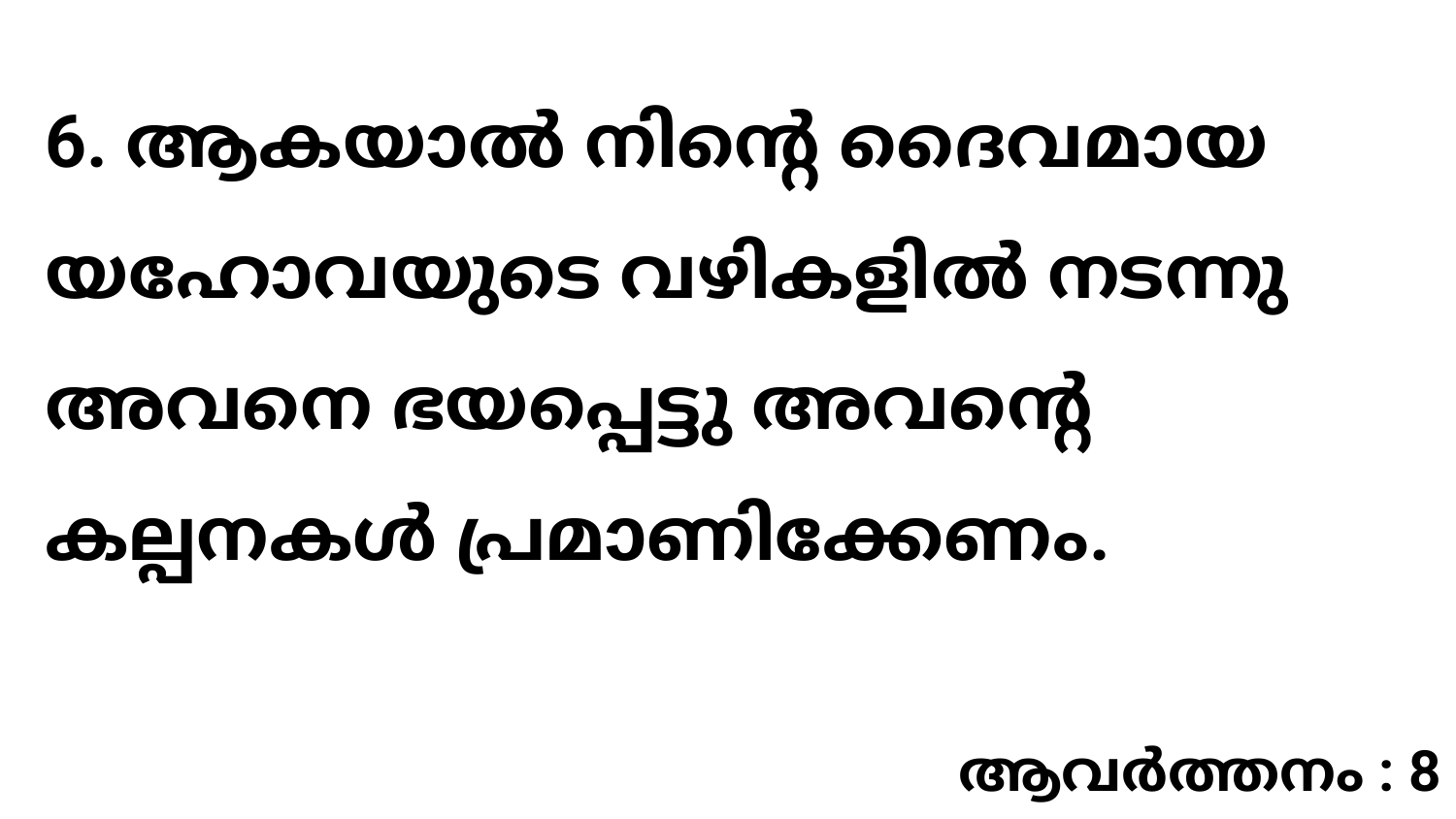

6. ആകയാൽ നിന്റെ ദൈവമായ യഹോവയുടെ വഴികളിൽ നടന്നു അവനെ ഭയപ്പെട്ടു അവന്റെ കല്പനകൾ പ്രമാണിക്കേണം.
ആവർത്തനം : 8